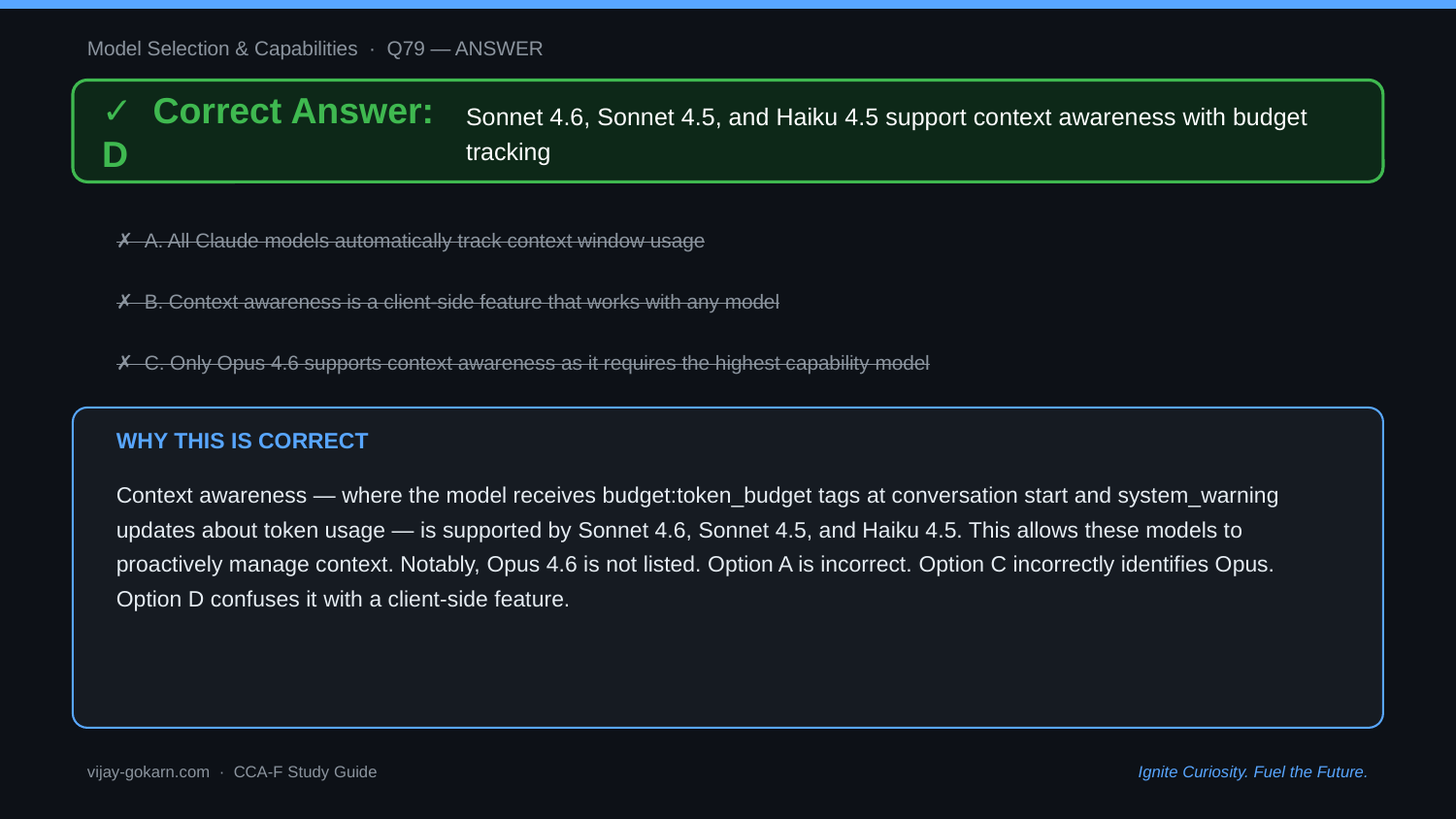

Model Selection & Capabilities  ·  Q79 — ANSWER

✓  Correct Answer: D
Sonnet 4.6, Sonnet 4.5, and Haiku 4.5 support context awareness with budget tracking
✗  A. All Claude models automatically track context window usage
✗  B. Context awareness is a client-side feature that works with any model
✗  C. Only Opus 4.6 supports context awareness as it requires the highest capability model

WHY THIS IS CORRECT
Context awareness — where the model receives budget:token_budget tags at conversation start and system_warning updates about token usage — is supported by Sonnet 4.6, Sonnet 4.5, and Haiku 4.5. This allows these models to proactively manage context. Notably, Opus 4.6 is not listed. Option A is incorrect. Option C incorrectly identifies Opus. Option D confuses it with a client-side feature.
vijay-gokarn.com  ·  CCA-F Study Guide
Ignite Curiosity. Fuel the Future.